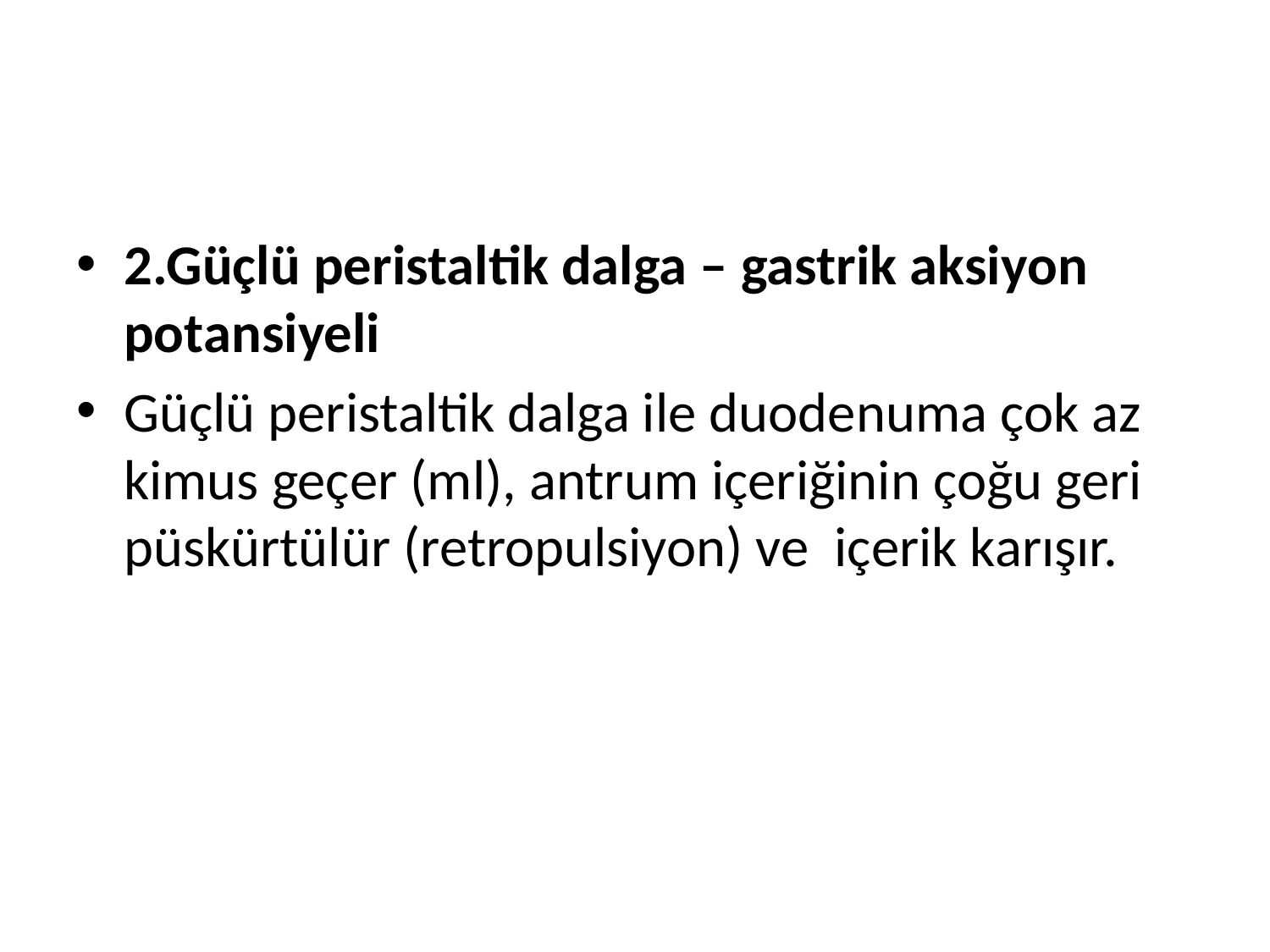

#
2.Güçlü peristaltik dalga – gastrik aksiyon potansiyeli
Güçlü peristaltik dalga ile duodenuma çok az kimus geçer (ml), antrum içeriğinin çoğu geri püskürtülür (retropulsiyon) ve  içerik karışır.